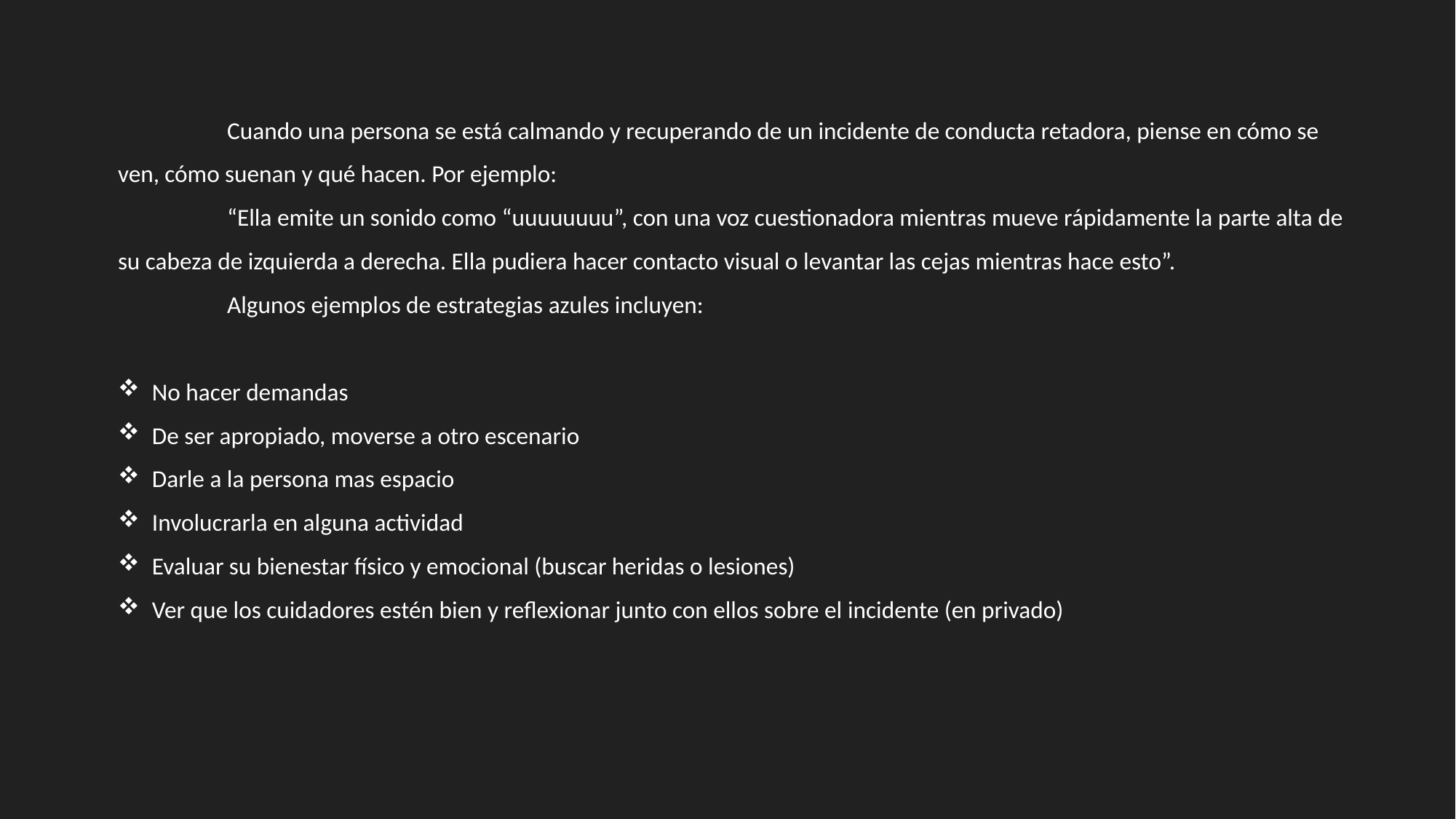

Cuando una persona se está calmando y recuperando de un incidente de conducta retadora, piense en cómo se ven, cómo suenan y qué hacen. Por ejemplo:
	“Ella emite un sonido como “uuuuuuuu”, con una voz cuestionadora mientras mueve rápidamente la parte alta de su cabeza de izquierda a derecha. Ella pudiera hacer contacto visual o levantar las cejas mientras hace esto”.
	Algunos ejemplos de estrategias azules incluyen:

No hacer demandas
De ser apropiado, moverse a otro escenario
Darle a la persona mas espacio
Involucrarla en alguna actividad
Evaluar su bienestar físico y emocional (buscar heridas o lesiones)
Ver que los cuidadores estén bien y reflexionar junto con ellos sobre el incidente (en privado)